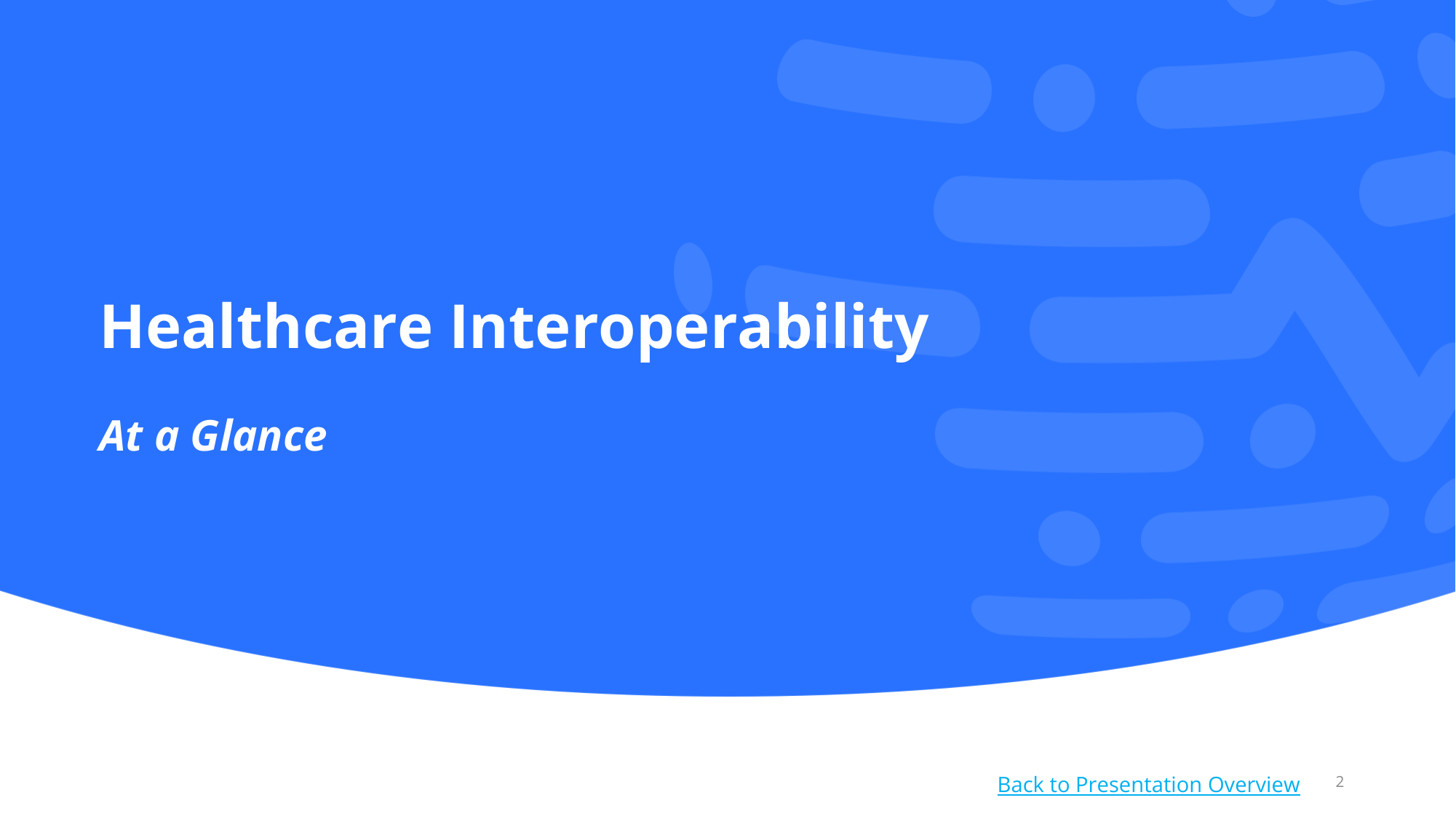

# Healthcare Interoperability At a Glance
Back to Presentation Overview
2